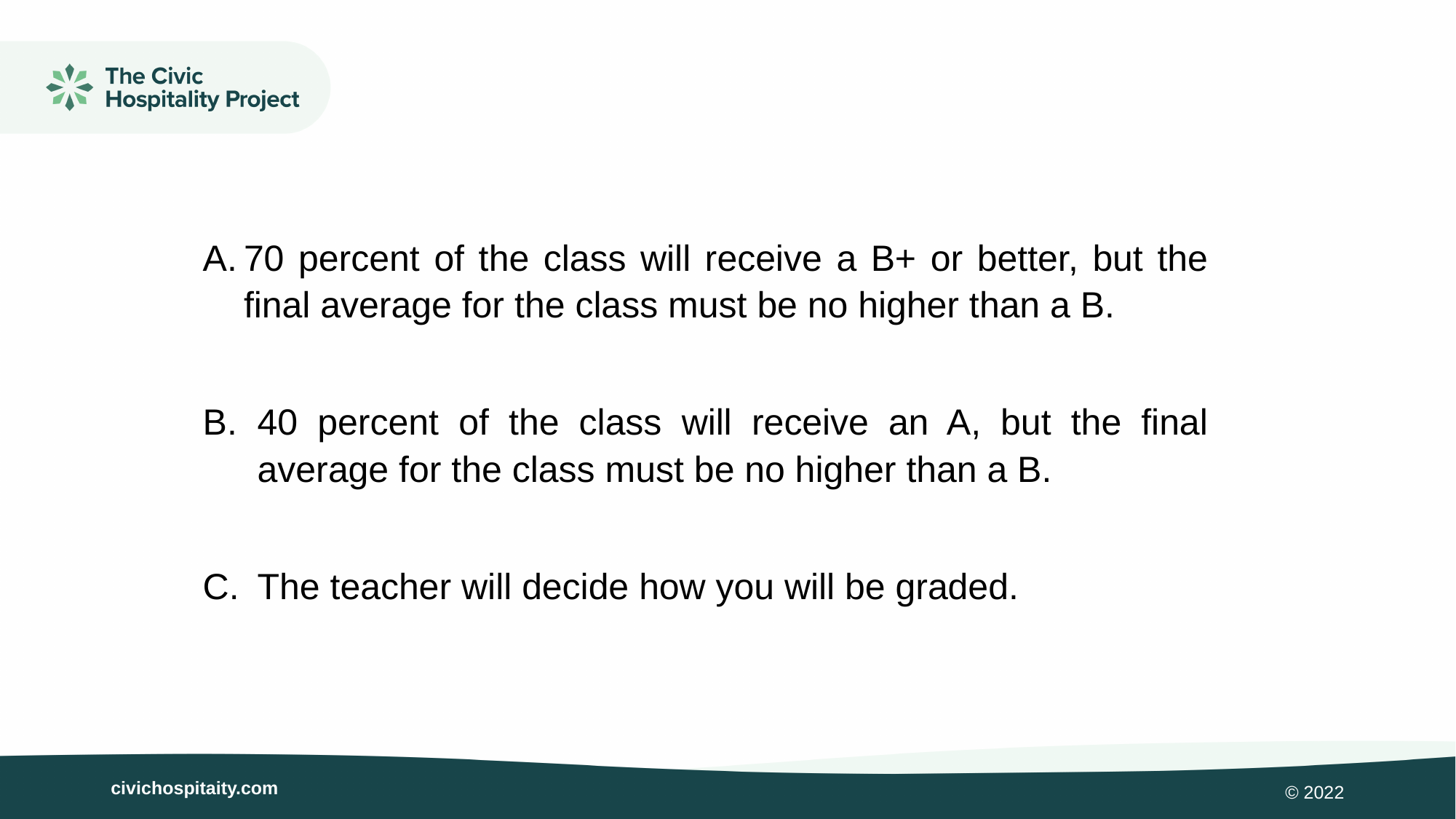

70 percent of the class will receive a B+ or better, but the final average for the class must be no higher than a B.

40 percent of the class will receive an A, but the final average for the class must be no higher than a B.

The teacher will decide how you will be graded.